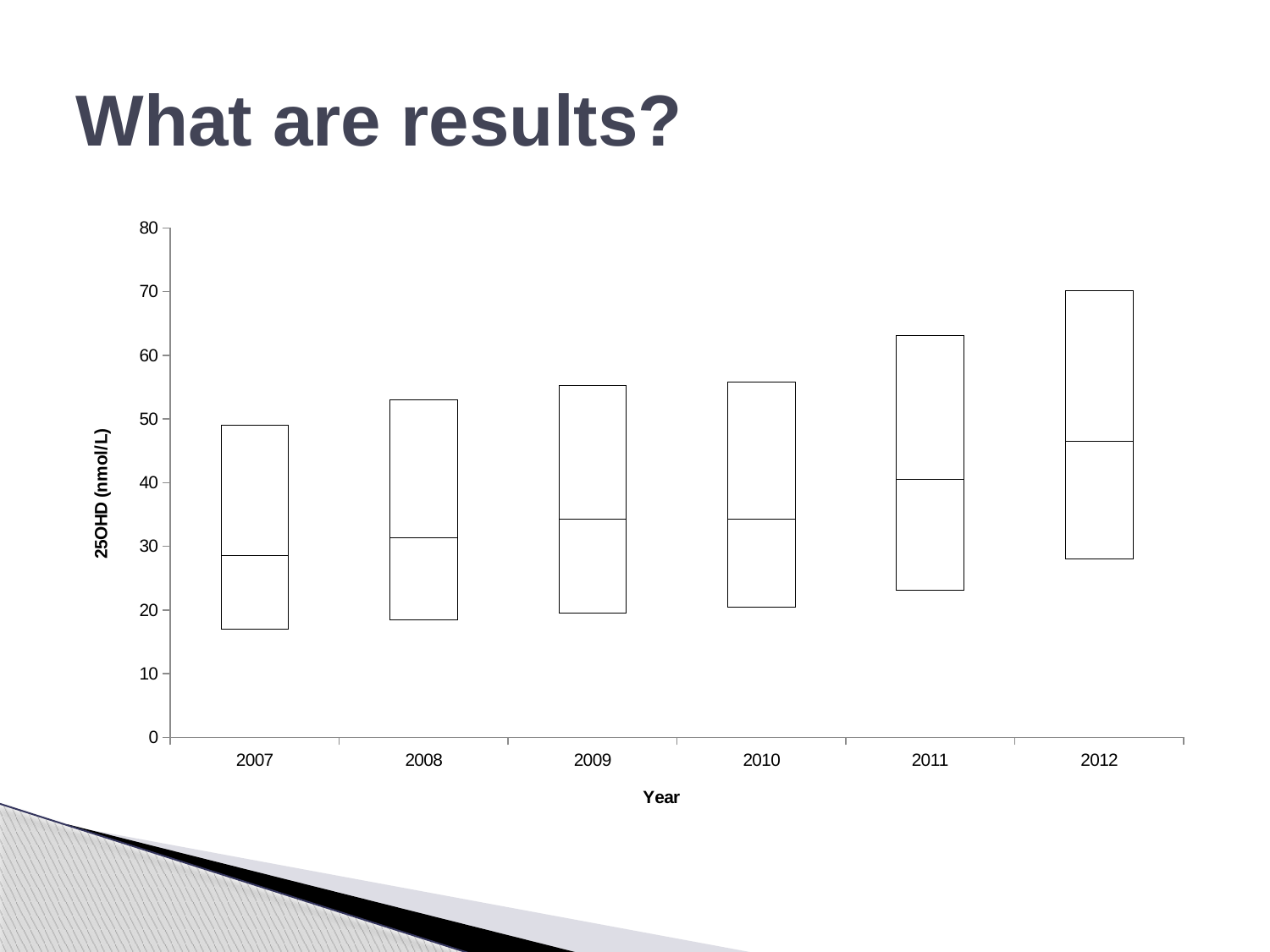

# What are results?

### Chart

| Category |  |  |  |
|---|---|---|---|
| 2007 | 17.0 | 11.5 | 20.5 |
| 2008 | 18.5 | 12.8 | 21.7 |
| 2009 | 19.5 | 14.8 | 21.0 |
| 2010 | 20.5 | 13.8 | 21.5 |
| 2011 | 23.15000000000003 | 17.35 | 22.6 |
| 2012 | 28.0 | 18.5 | 23.599999999999987 |